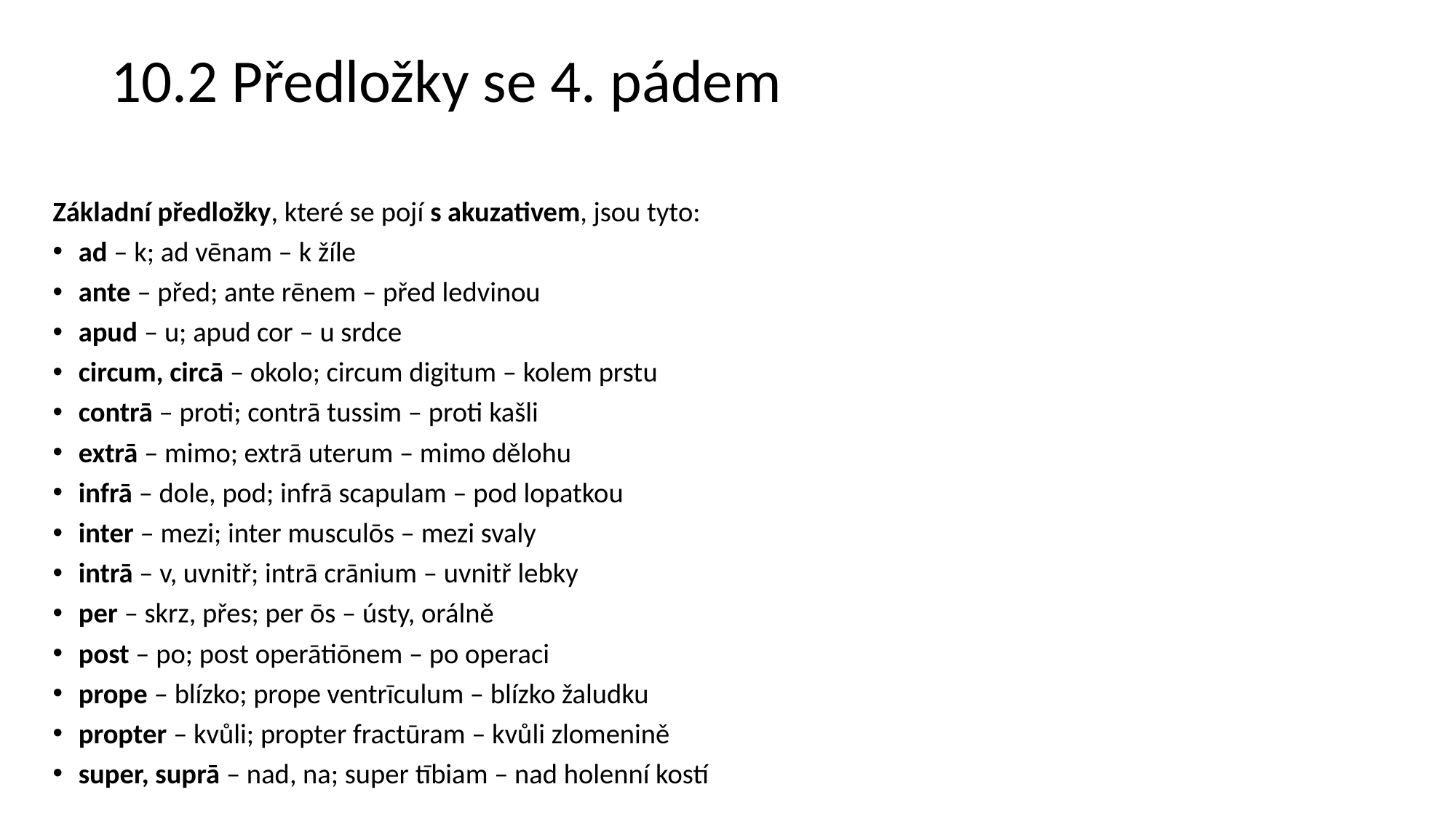

# 10.2 Předložky se 4. pádem

Základní předložky, které se pojí s akuzativem, jsou tyto:
ad – k; ad vēnam – k žíle
ante – před; ante rēnem – před ledvinou
apud – u; apud cor – u srdce
circum, circā – okolo; circum digitum – kolem prstu
contrā – proti; contrā tussim – proti kašli
extrā – mimo; extrā uterum – mimo dělohu
infrā – dole, pod; infrā scapulam – pod lopatkou
inter – mezi; inter musculōs – mezi svaly
intrā – v, uvnitř; intrā crānium – uvnitř lebky
per – skrz, přes; per ōs – ústy, orálně
post – po; post operātiōnem – po operaci
prope – blízko; prope ventrīculum – blízko žaludku
propter – kvůli; propter fractūram – kvůli zlomenině
super, suprā – nad, na; super tībiam – nad holenní kostí